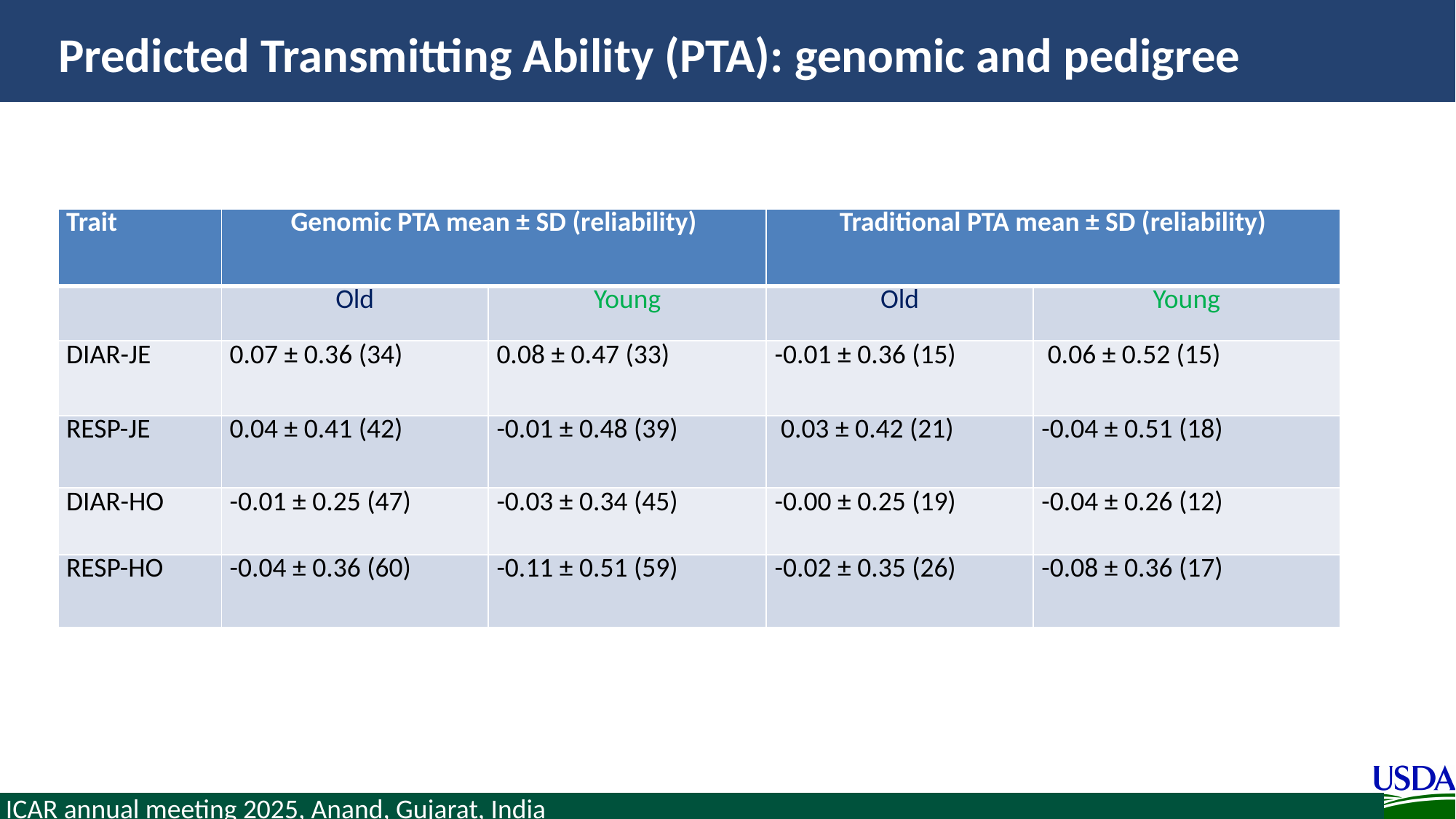

# Predicted Transmitting Ability (PTA): genomic and pedigree
| Trait | Genomic PTA mean ± SD (reliability) |  | Traditional PTA mean ± SD (reliability) |  |
| --- | --- | --- | --- | --- |
|  | Old | Young | Old | Young |
| DIAR-JE | 0.07 ± 0.36 (34) | 0.08 ± 0.47 (33) | -0.01 ± 0.36 (15) | 0.06 ± 0.52 (15) |
| RESP-JE | 0.04 ± 0.41 (42) | -0.01 ± 0.48 (39) | 0.03 ± 0.42 (21) | -0.04 ± 0.51 (18) |
| DIAR-HO | -0.01 ± 0.25 (47) | -0.03 ± 0.34 (45) | -0.00 ± 0.25 (19) | -0.04 ± 0.26 (12) |
| RESP-HO | -0.04 ± 0.36 (60) | -0.11 ± 0.51 (59) | -0.02 ± 0.35 (26) | -0.08 ± 0.36 (17) |